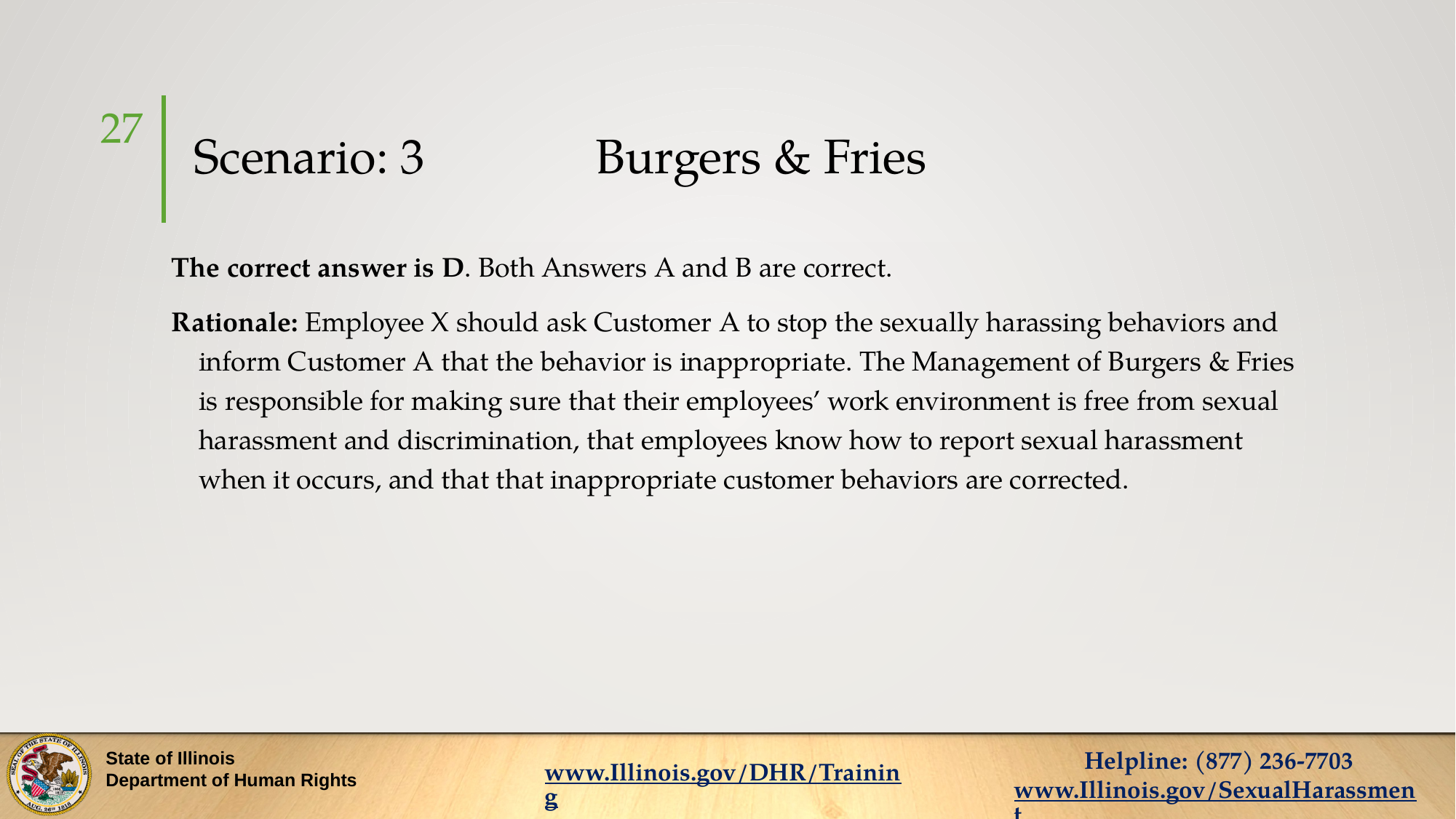

# Scenario: 3              Burgers & Fries
27
The correct answer is D. Both Answers A and B are correct.
Rationale: Employee X should ask Customer A to stop the sexually harassing behaviors and inform Customer A that the behavior is inappropriate. The Management of Burgers & Fries is responsible for making sure that their employees’ work environment is free from sexual harassment and discrimination, that employees know how to report sexual harassment when it occurs, and that that inappropriate customer behaviors are corrected.